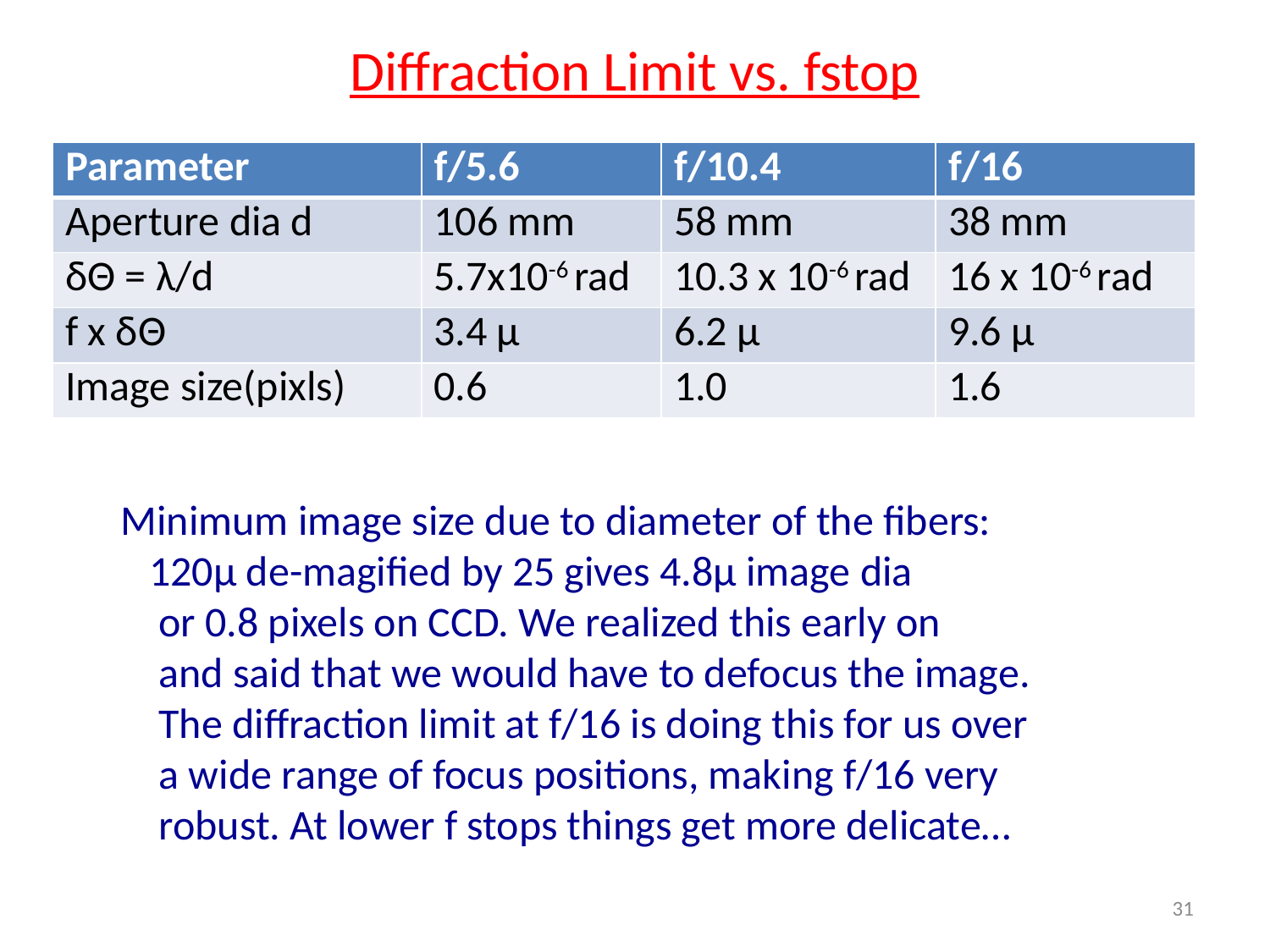

# Diffraction Limit vs. fstop
| Parameter | f/5.6 | f/10.4 | f/16 |
| --- | --- | --- | --- |
| Aperture dia d | 106 mm | 58 mm | 38 mm |
| δΘ = λ/d | 5.7x10-6 rad | 10.3 x 10-6 rad | 16 x 10-6 rad |
| f x δΘ | 3.4 μ | 6.2 μ | 9.6 μ |
| Image size(pixls) | 0.6 | 1.0 | 1.6 |
Minimum image size due to diameter of the fibers:
   120μ de-magified by 25 gives 4.8μ image dia
    or 0.8 pixels on CCD. We realized this early on
    and said that we would have to defocus the image.
    The diffraction limit at f/16 is doing this for us over
    a wide range of focus positions, making f/16 very
    robust. At lower f stops things get more delicate…

31